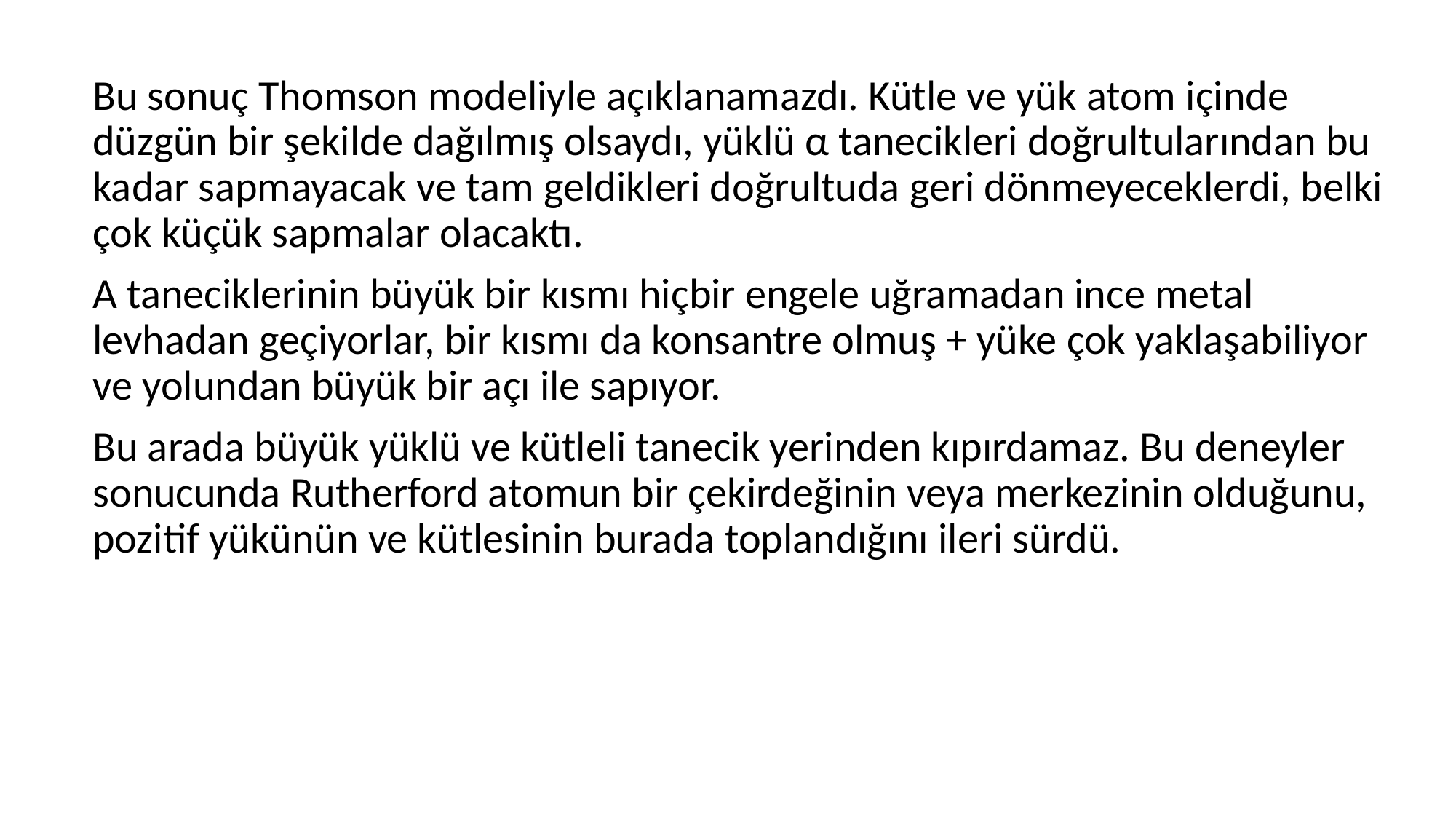

Bu sonuç Thomson modeliyle açıklanamazdı. Kütle ve yük atom içinde düzgün bir şekilde dağılmış olsaydı, yüklü α tanecikleri doğrultularından bu kadar sapmayacak ve tam geldikleri doğrultuda geri dönmeyeceklerdi, belki çok küçük sapmalar olacaktı.
Α taneciklerinin büyük bir kısmı hiçbir engele uğramadan ince metal levhadan geçiyorlar, bir kısmı da konsantre olmuş + yüke çok yaklaşabiliyor ve yolundan büyük bir açı ile sapıyor.
Bu arada büyük yüklü ve kütleli tanecik yerinden kıpırdamaz. Bu deneyler sonucunda Rutherford atomun bir çekirdeğinin veya merkezinin olduğunu, pozitif yükünün ve kütlesinin burada toplandığını ileri sürdü.